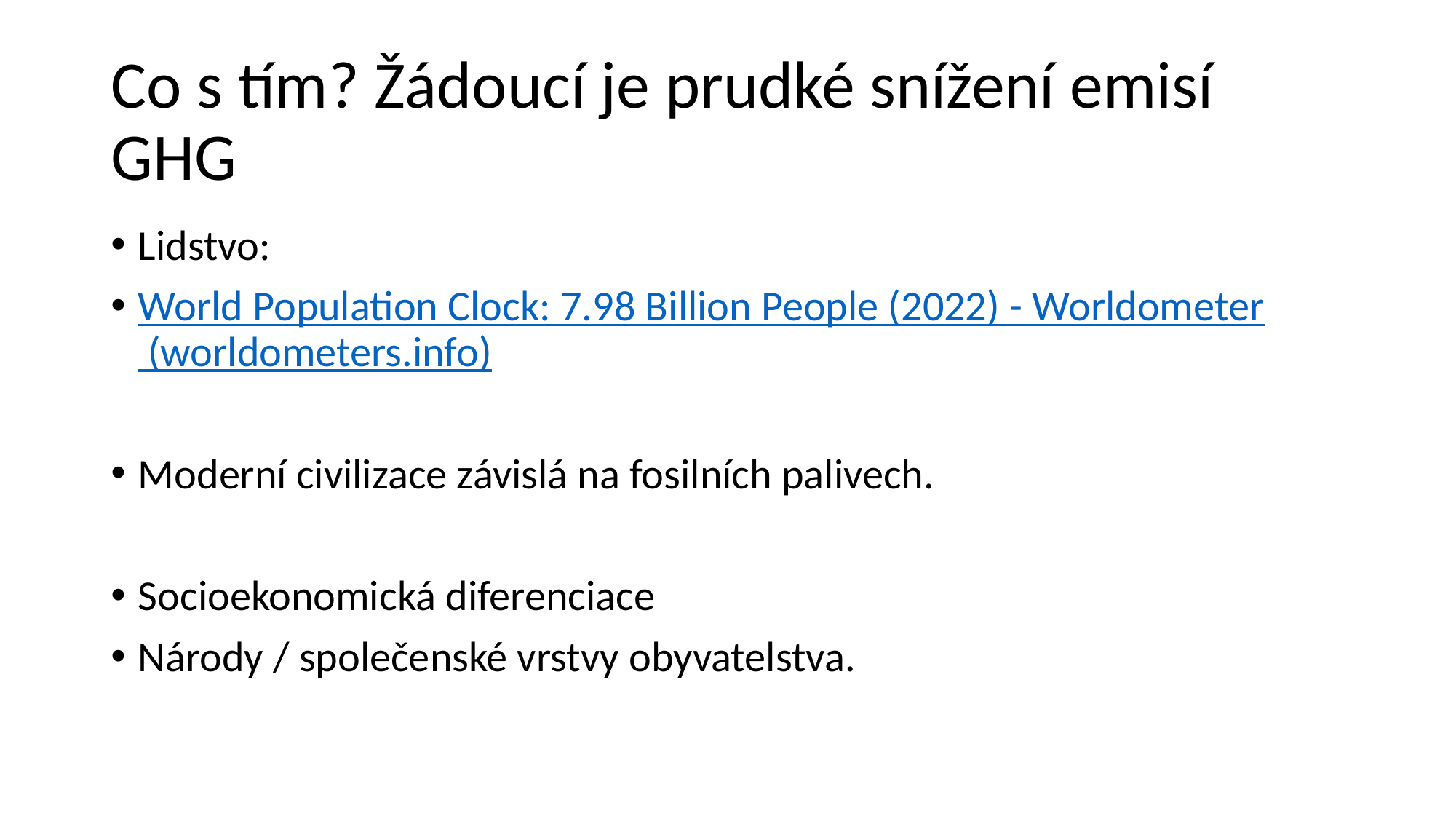

# Co s tím? Žádoucí je prudké snížení emisí GHG
Lidstvo:
World Population Clock: 7.98 Billion People (2022) - Worldometer (worldometers.info)

Moderní civilizace závislá na fosilních palivech.

Socioekonomická diferenciace
Národy / společenské vrstvy obyvatelstva.